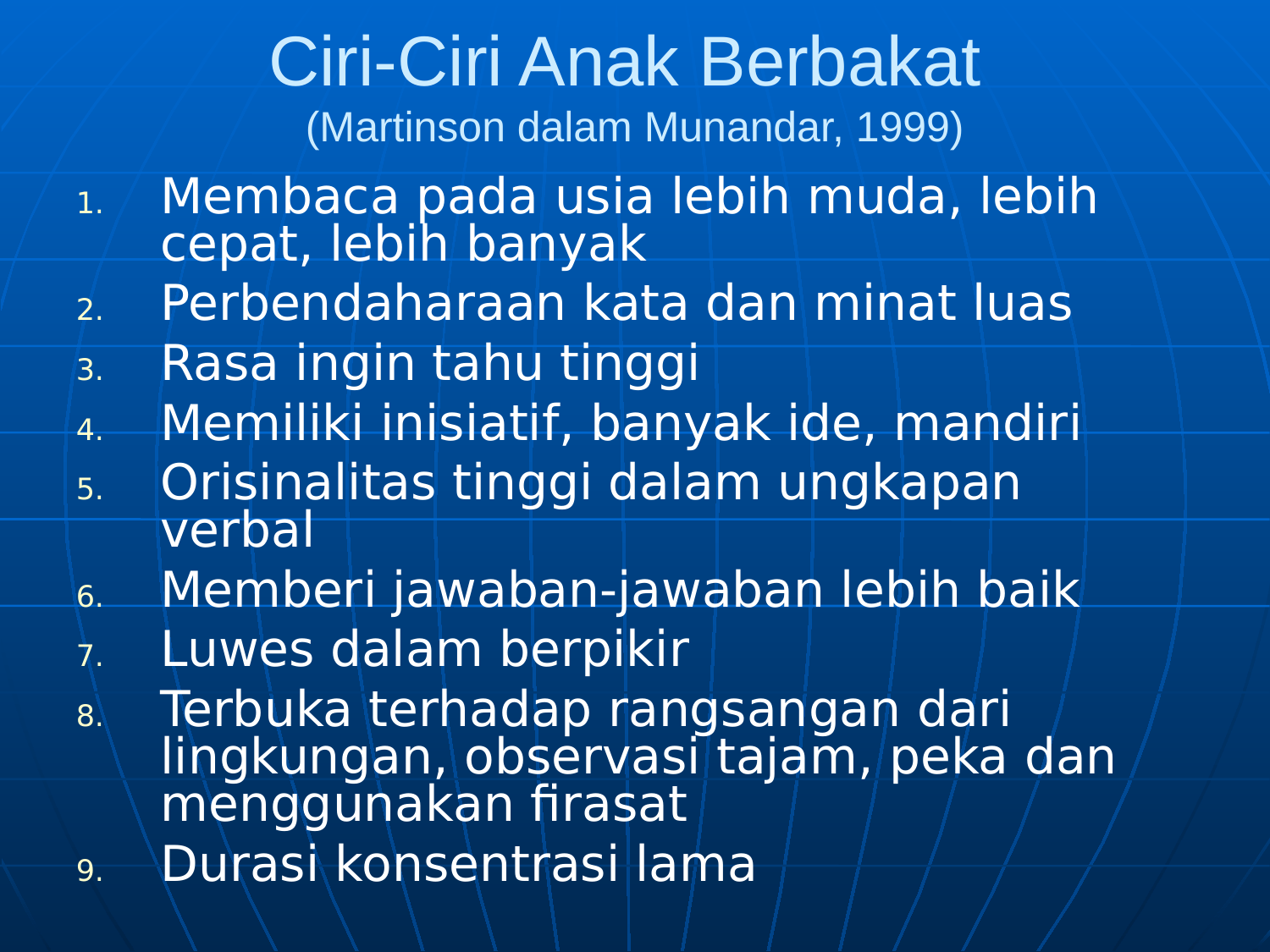

Ciri-Ciri Anak Berbakat
(Martinson dalam Munandar, 1999)
Membaca pada usia lebih muda, lebih cepat, lebih banyak
Perbendaharaan kata dan minat luas
Rasa ingin tahu tinggi
Memiliki inisiatif, banyak ide, mandiri
Orisinalitas tinggi dalam ungkapan verbal
Memberi jawaban-jawaban lebih baik
Luwes dalam berpikir
Terbuka terhadap rangsangan dari lingkungan, observasi tajam, peka dan menggunakan firasat
Durasi konsentrasi lama